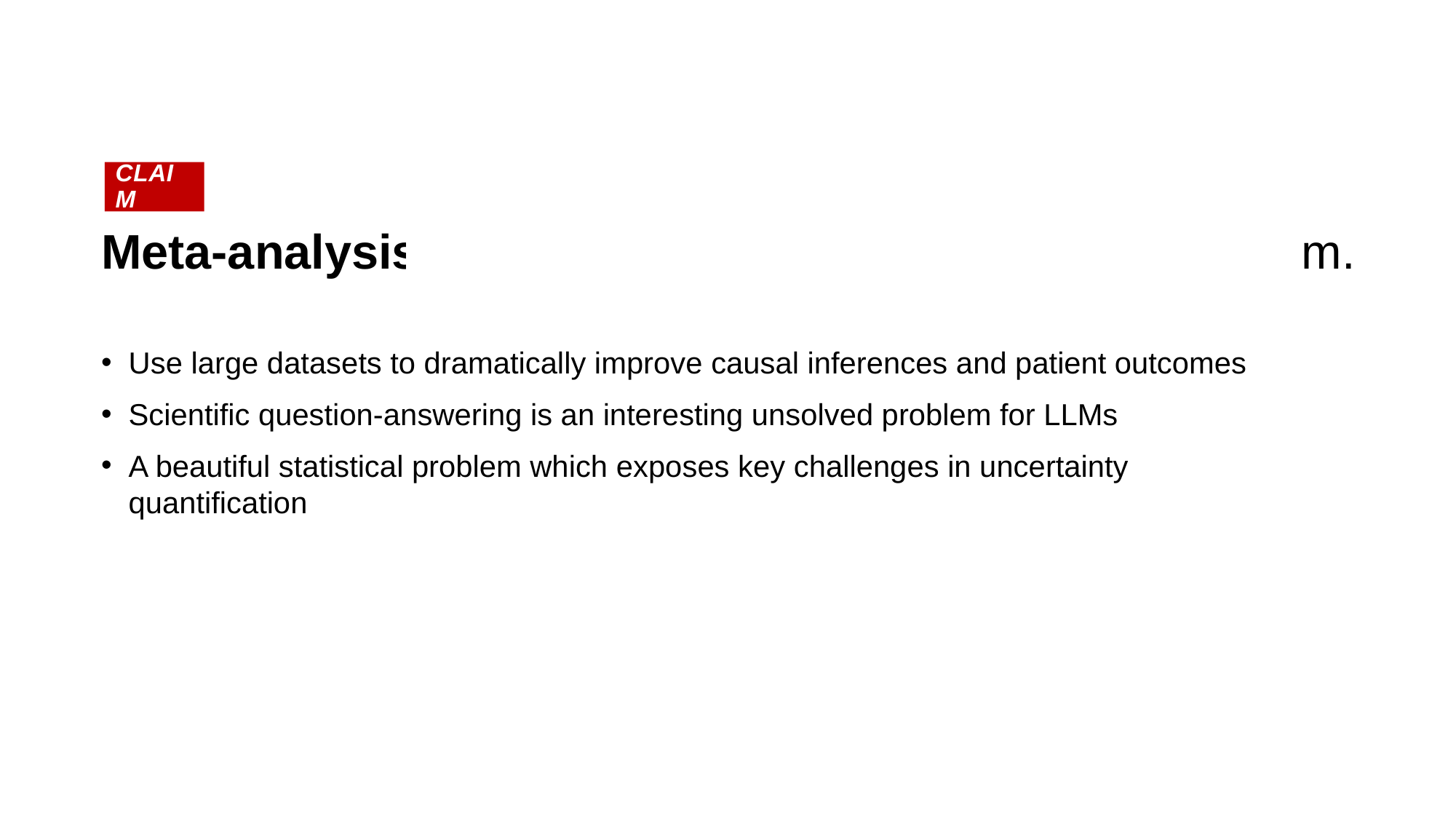

CLAIM

Meta-analysis is an interesting machine learning problem.
Use large datasets to dramatically improve causal inferences and patient outcomes
Scientific question-answering is an interesting unsolved problem for LLMs
A beautiful statistical problem which exposes key challenges in uncertainty quantification